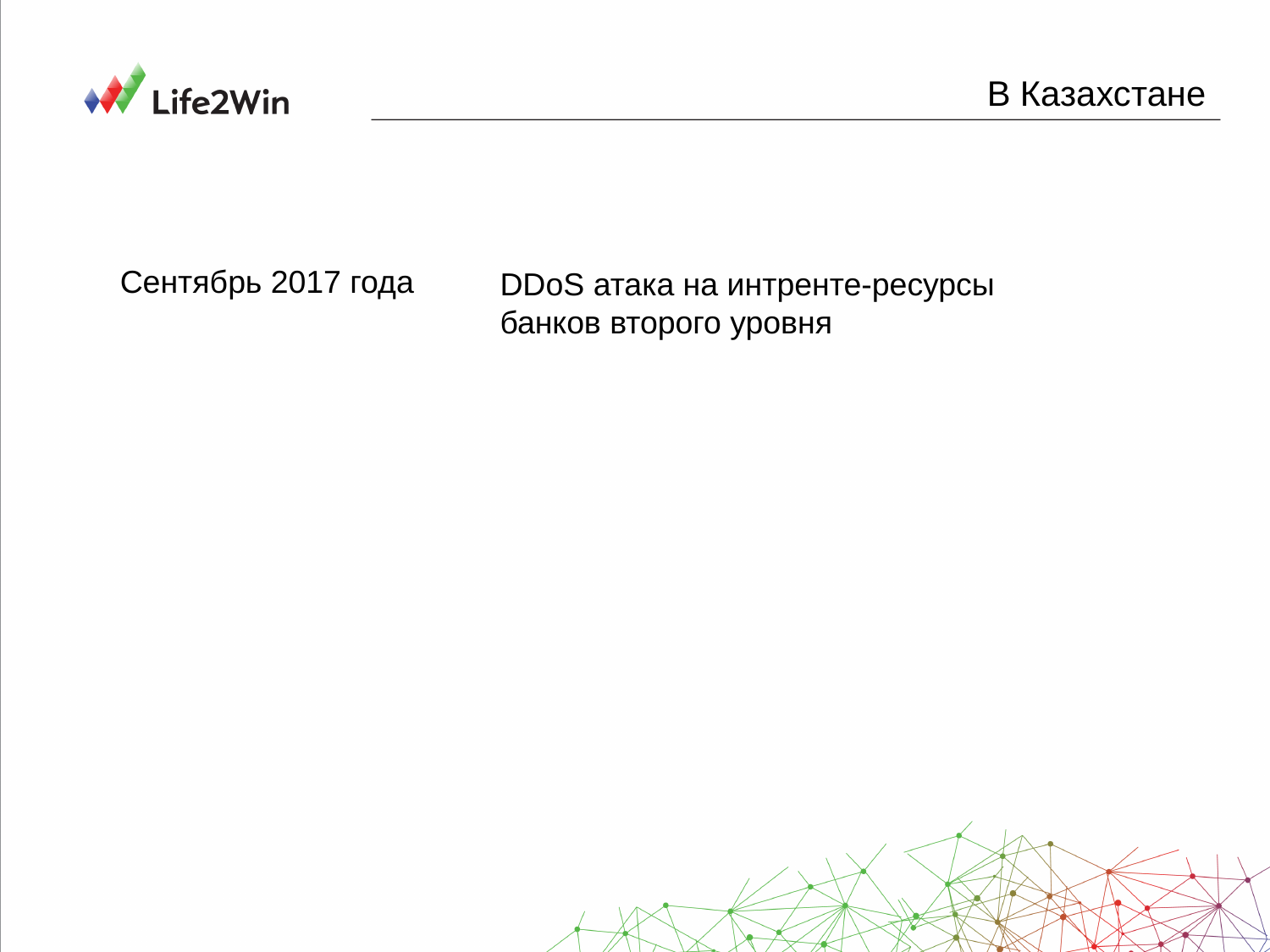

# В Казахстане
Сентябрь 2017 года
DDoS атака на интренте-ресурсы банков второго уровня